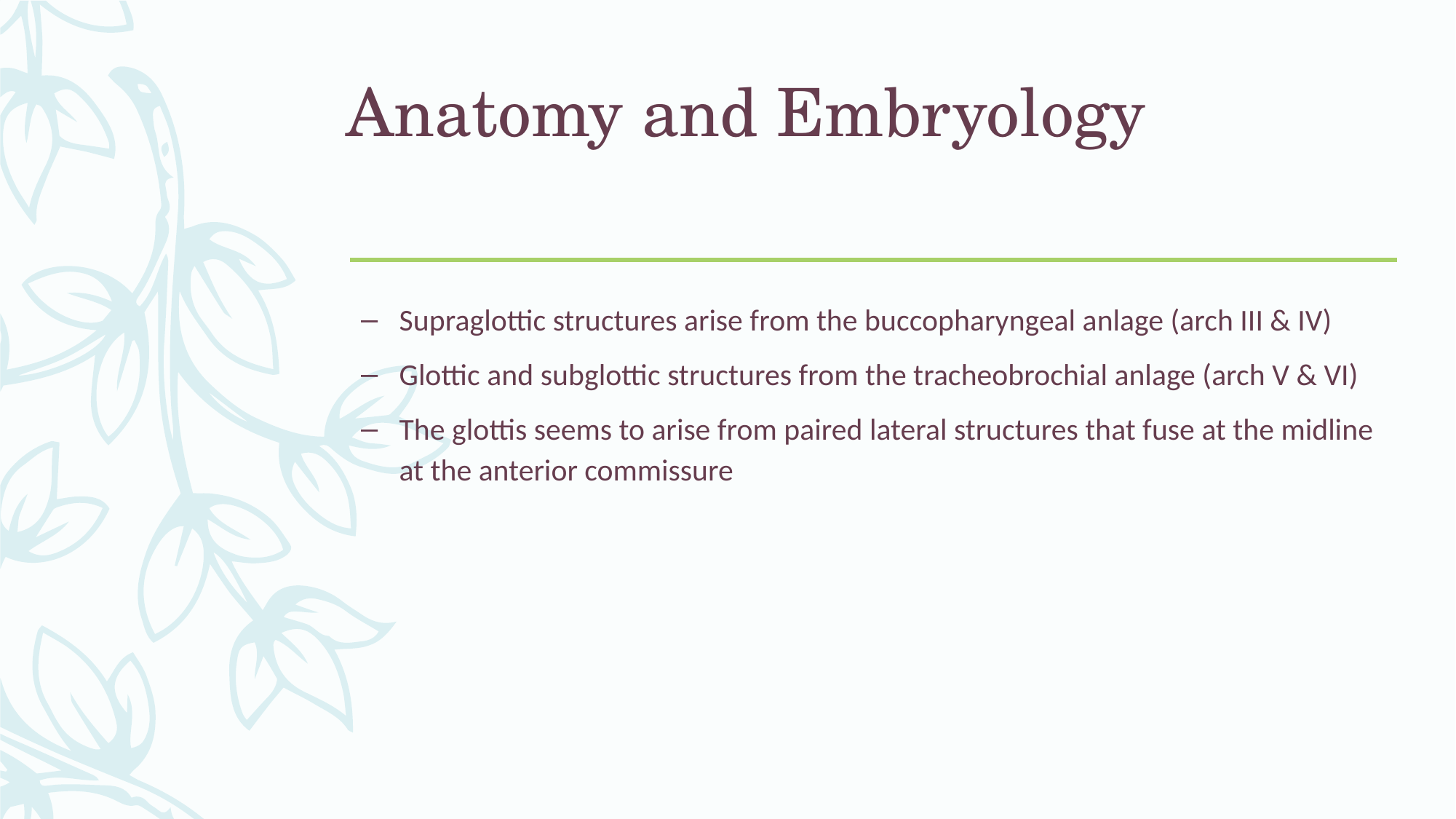

# Anatomy and Embryology
Supraglottic structures arise from the buccopharyngeal anlage (arch III & IV)
Glottic and subglottic structures from the tracheobrochial anlage (arch V & VI)
The glottis seems to arise from paired lateral structures that fuse at the midline at the anterior commissure